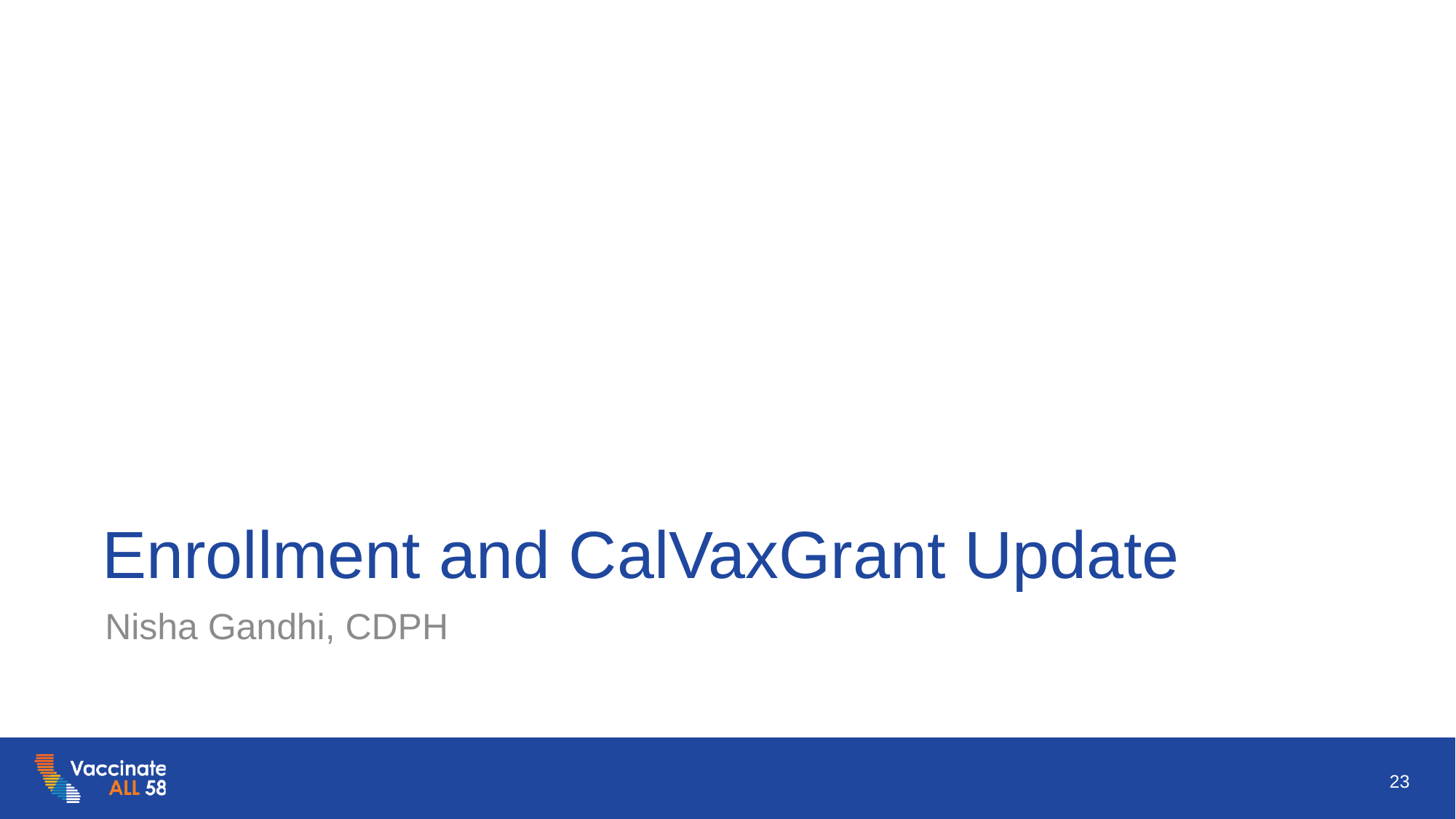

# Enrollment and CalVaxGrant Update
Nisha Gandhi, CDPH
23